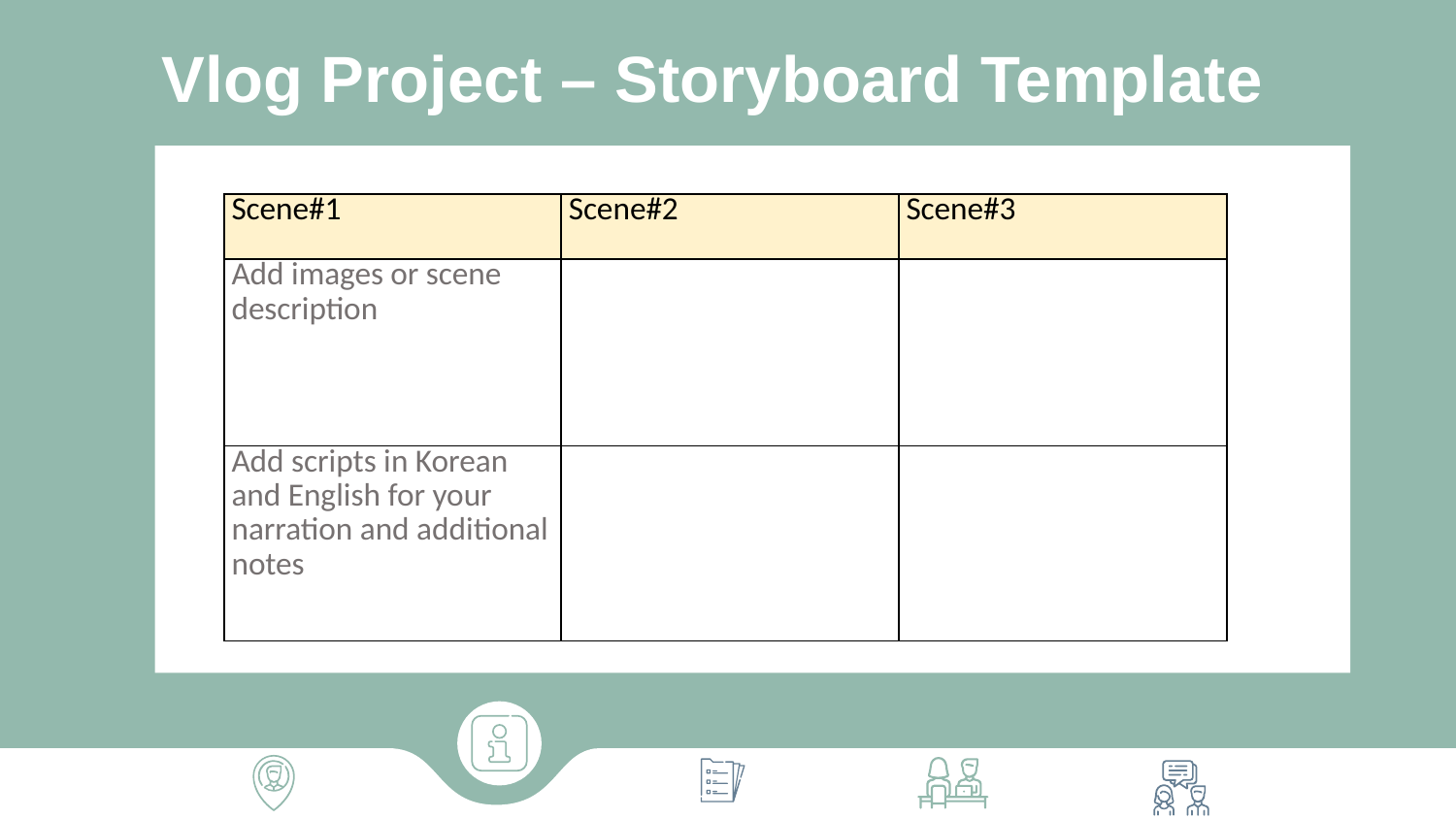

# Vlog Project – Storyboard Template

| Scene#1 | Scene#2 | Scene#3 |
| --- | --- | --- |
| Add images or scene description |  |  |
| Add scripts in Korean and English for your narration and additional notes |  |  |

a